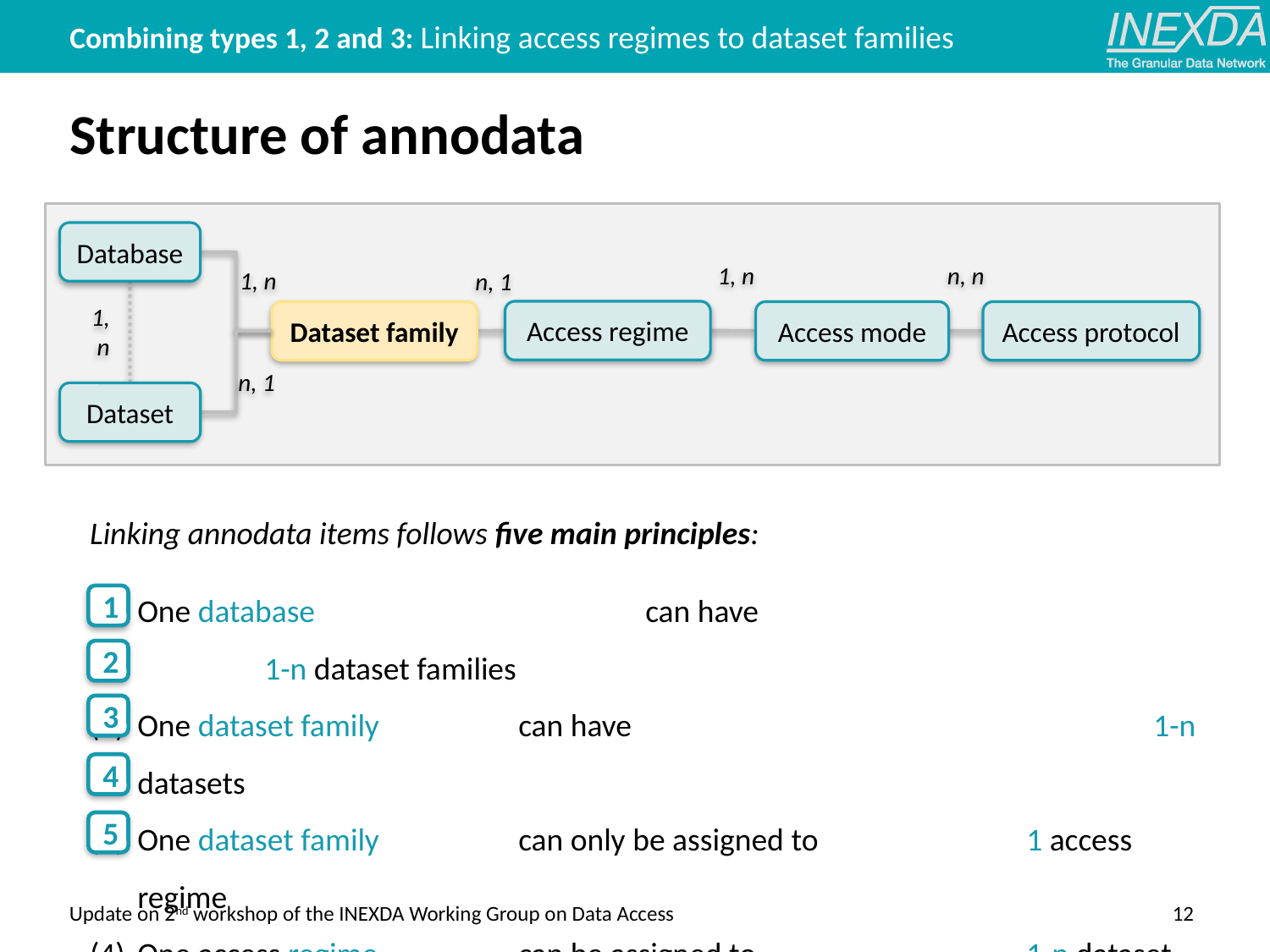

Combining types 1, 2 and 3: Linking access regimes to dataset families
# Structure of annodata

Database
n, n
1, n
1, n
n, 1
Access regime
Dataset family
Access mode
Access protocol
1,
n
n, 1
Dataset
Linking annodata items follows five main principles:
One database 			can have 					1-n dataset families
One dataset family		can have					1-n datasets
One dataset family		can only be assigned to 		1 access regime
One access regime 		can be assigned to 			1-n dataset families
One access regime 		can have 					1-n access modes
1
2
3
4
5
Update on 2nd workshop of the INEXDA Working Group on Data Access
12